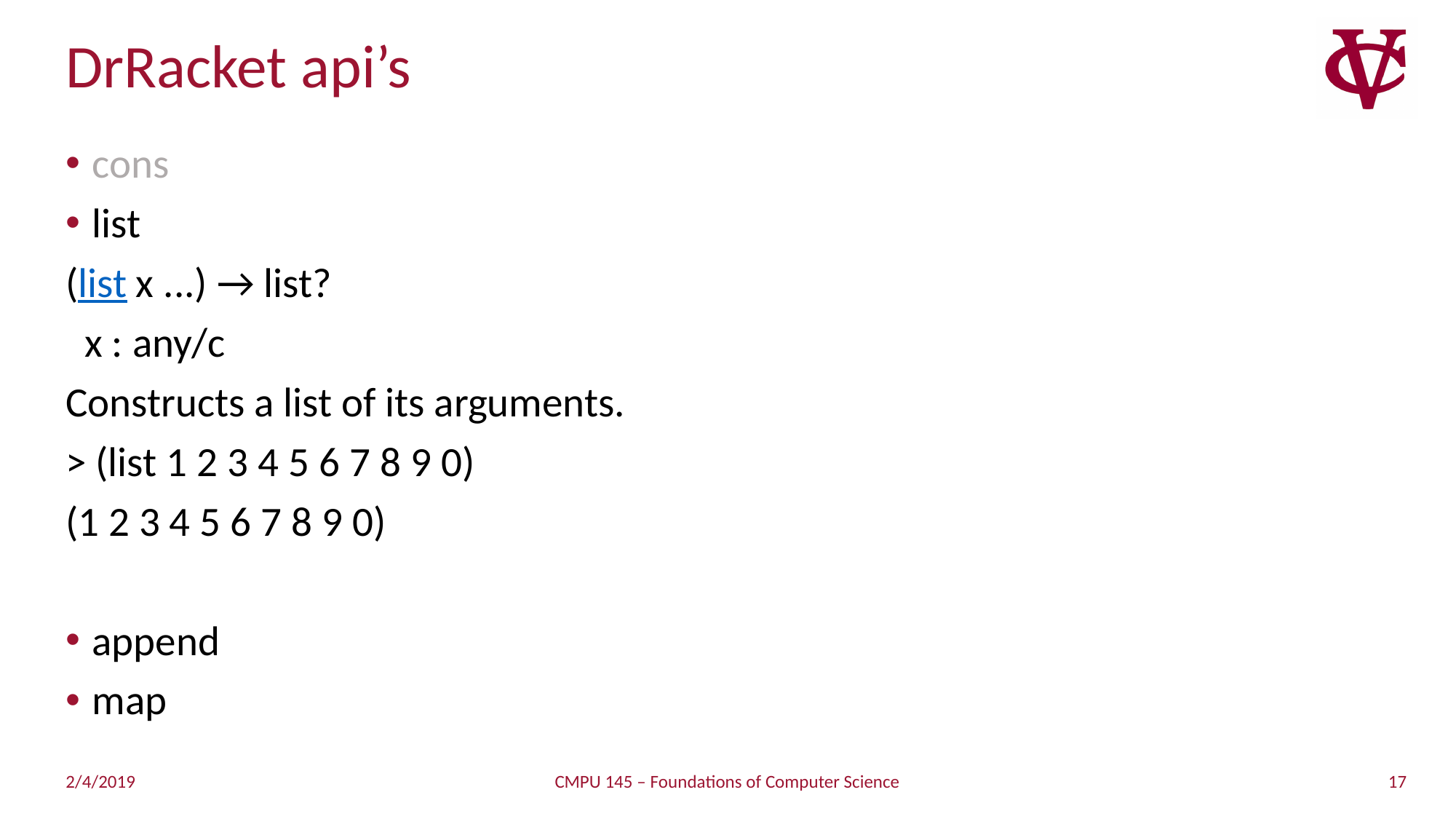

# DrRacket api’s
cons
list
(list x ...) → list?
  x : any/c
Constructs a list of its arguments.
> (list 1 2 3 4 5 6 7 8 9 0)
(1 2 3 4 5 6 7 8 9 0)

append
map

17
2/4/2019
CMPU 145 – Foundations of Computer Science